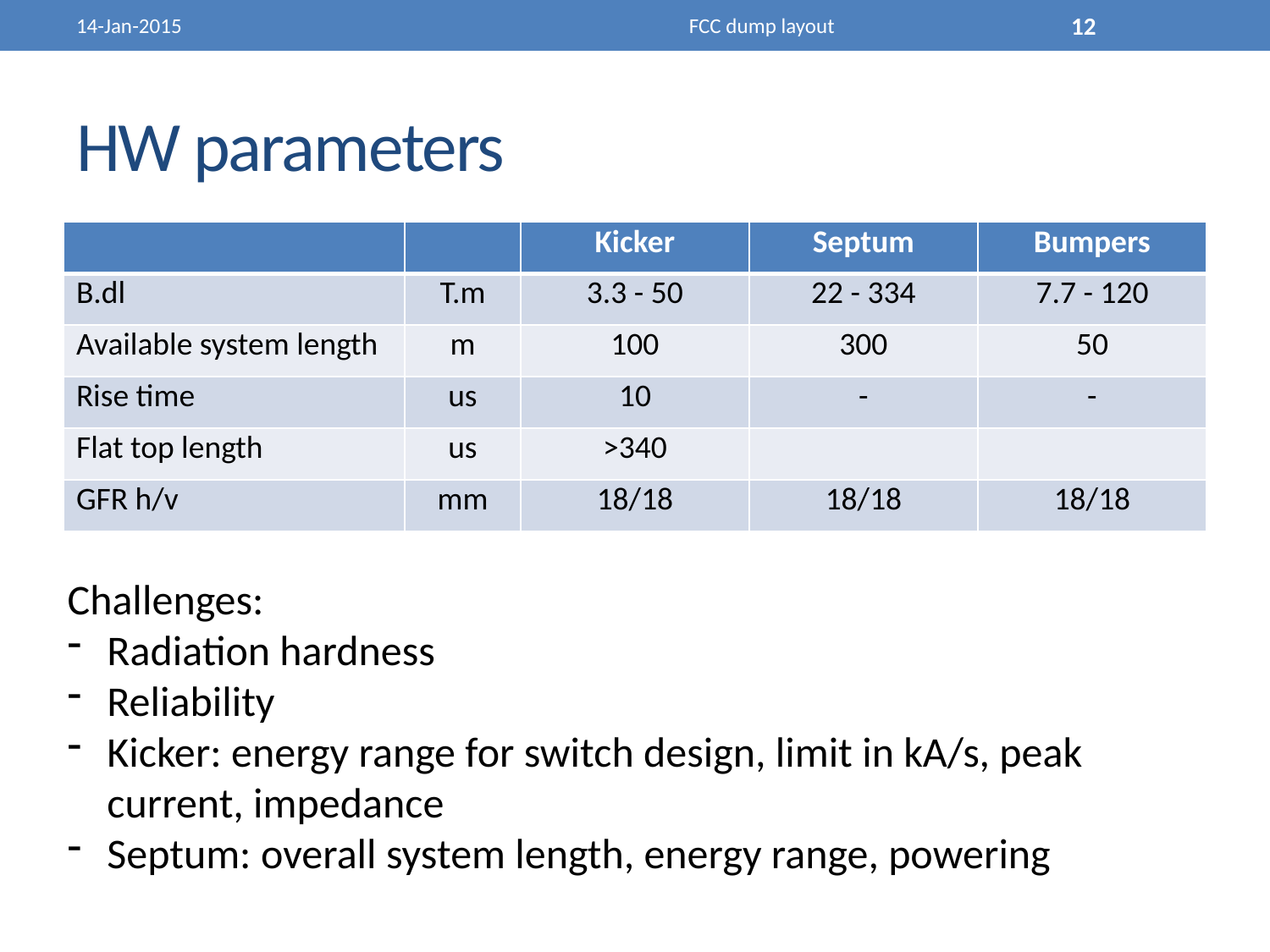

14-Jan-2015
FCC dump layout
12
# HW parameters
|  |  | Kicker | Septum | Bumpers |
| --- | --- | --- | --- | --- |
| B.dl | T.m | 3.3 - 50 | 22 - 334 | 7.7 - 120 |
| Available system length | m | 100 | 300 | 50 |
| Rise time | us | 10 | - | - |
| Flat top length | us | >340 |  |  |
| GFR h/v | mm | 18/18 | 18/18 | 18/18 |
Challenges:
Radiation hardness
Reliability
Kicker: energy range for switch design, limit in kA/s, peak current, impedance
Septum: overall system length, energy range, powering